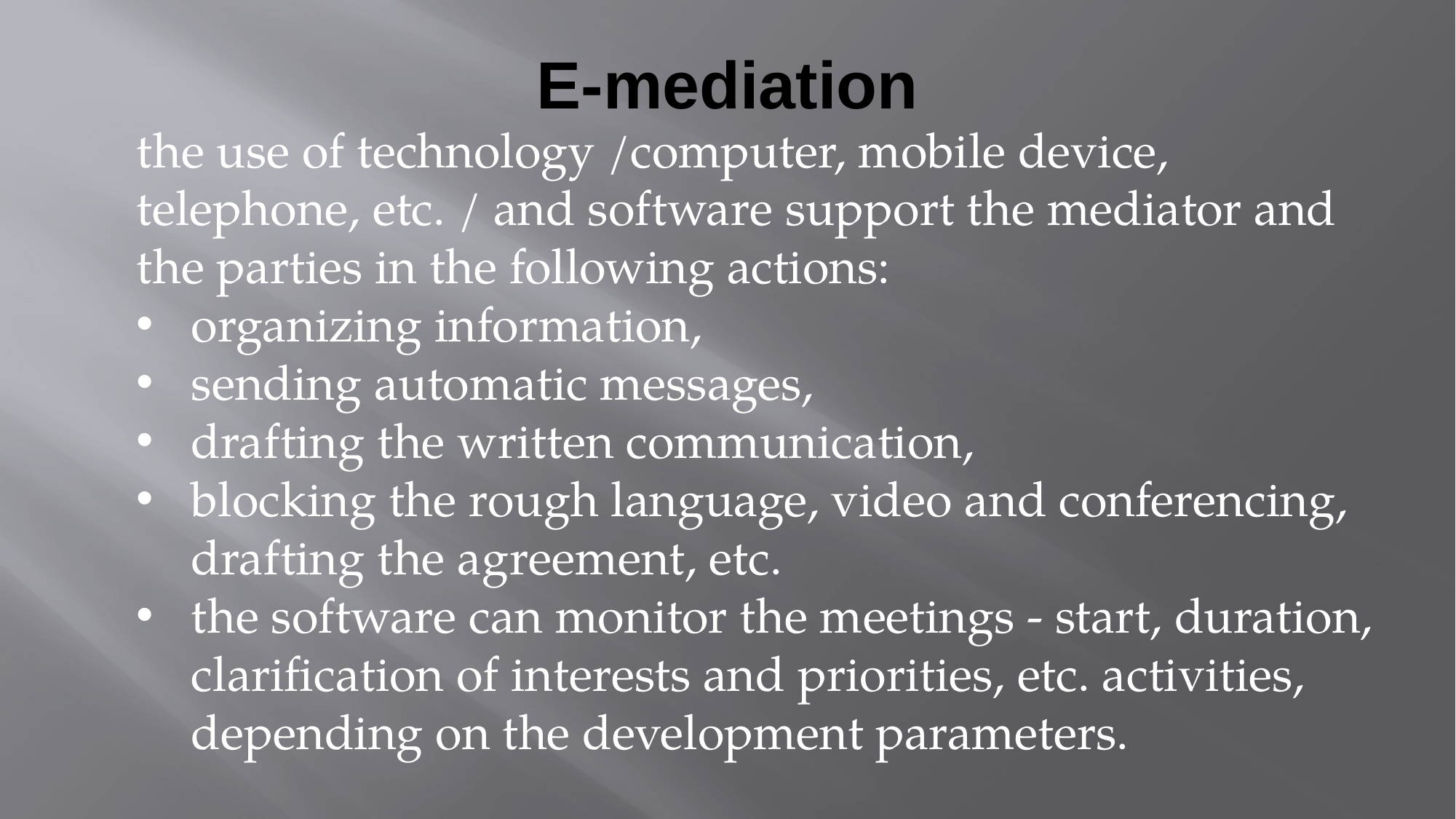

# E-mediation
the use of technology /computer, mobile device, telephone, etc. / and software support the mediator and the parties in the following actions:
organizing information,
sending automatic messages,
drafting the written communication,
blocking the rough language, video and conferencing, drafting the agreement, etc.
the software can monitor the meetings - start, duration, clarification of interests and priorities, etc. activities, depending on the development parameters.